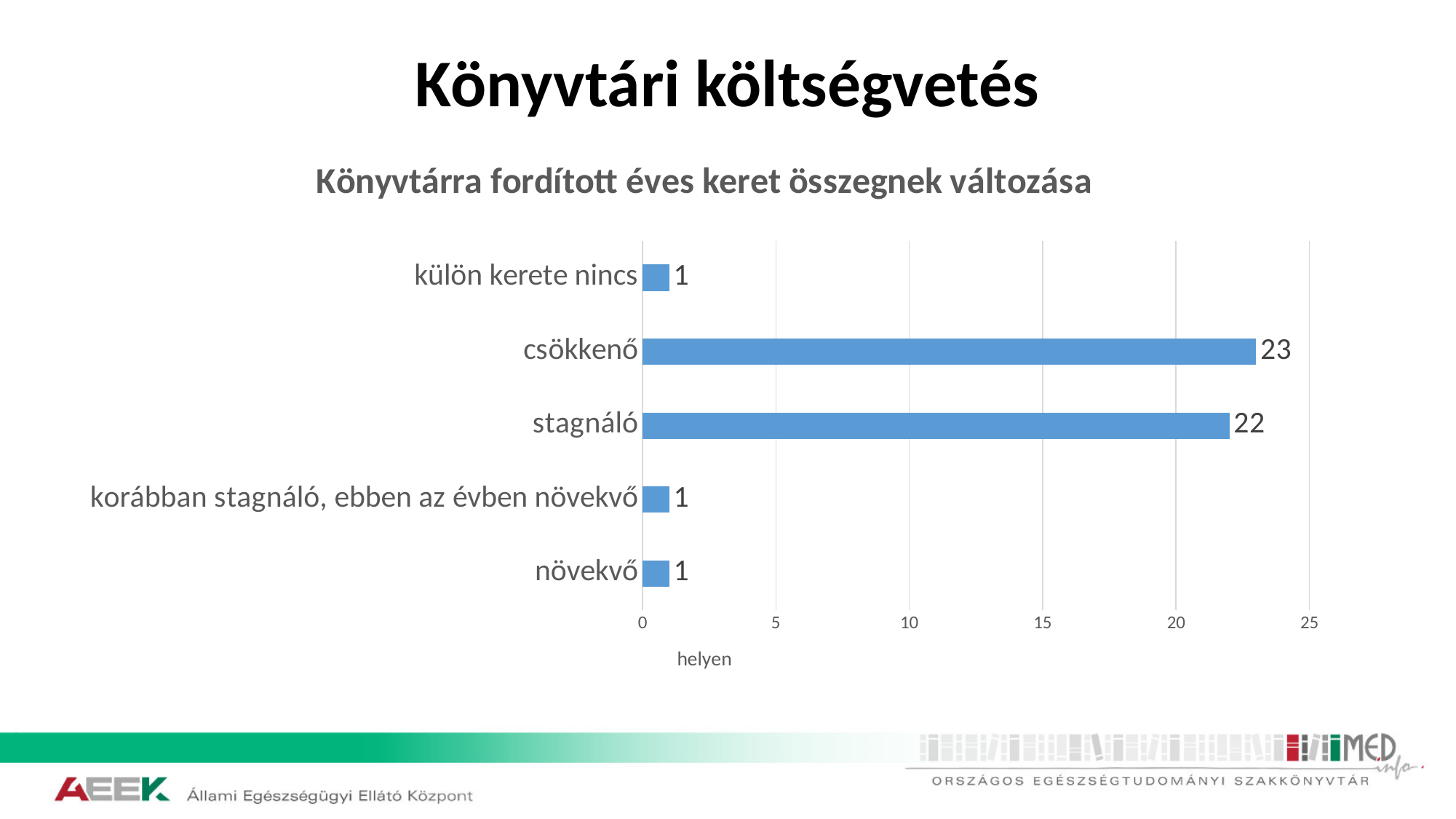

# Könyvtári költségvetés

### Chart: Könyvtárra fordított éves keret összegnek változása

| Category |  |
|---|---|
| növekvő | 1.0 |
| korábban stagnáló, ebben az évben növekvő | 1.0 |
| stagnáló | 22.0 |
| csökkenő | 23.0 |
| külön kerete nincs | 1.0 |